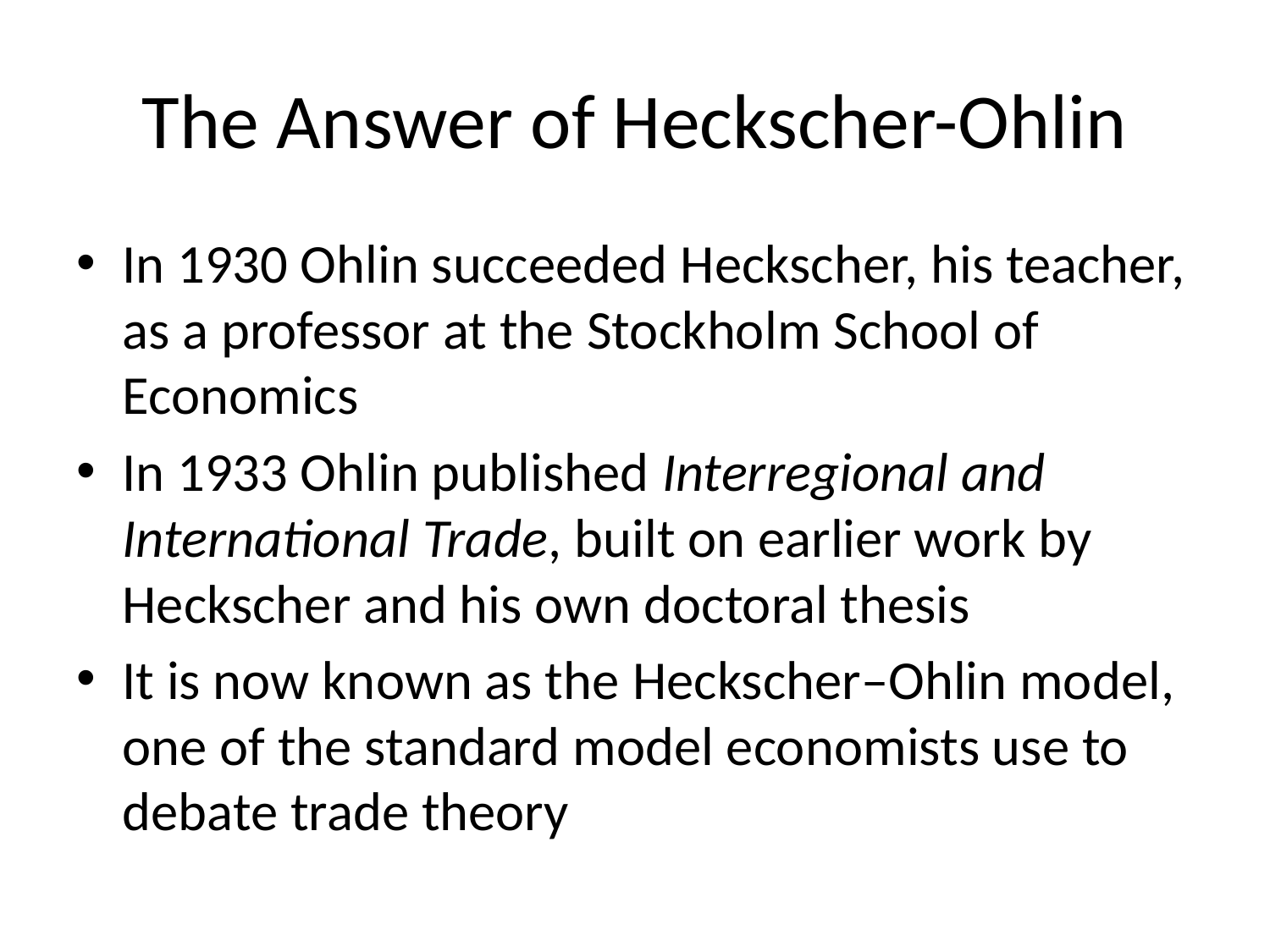

# The Answer of Heckscher-Ohlin
In 1930 Ohlin succeeded Heckscher, his teacher, as a professor at the Stockholm School of Economics
In 1933 Ohlin published Interregional and International Trade, built on earlier work by Heckscher and his own doctoral thesis
It is now known as the Heckscher–Ohlin model, one of the standard model economists use to debate trade theory